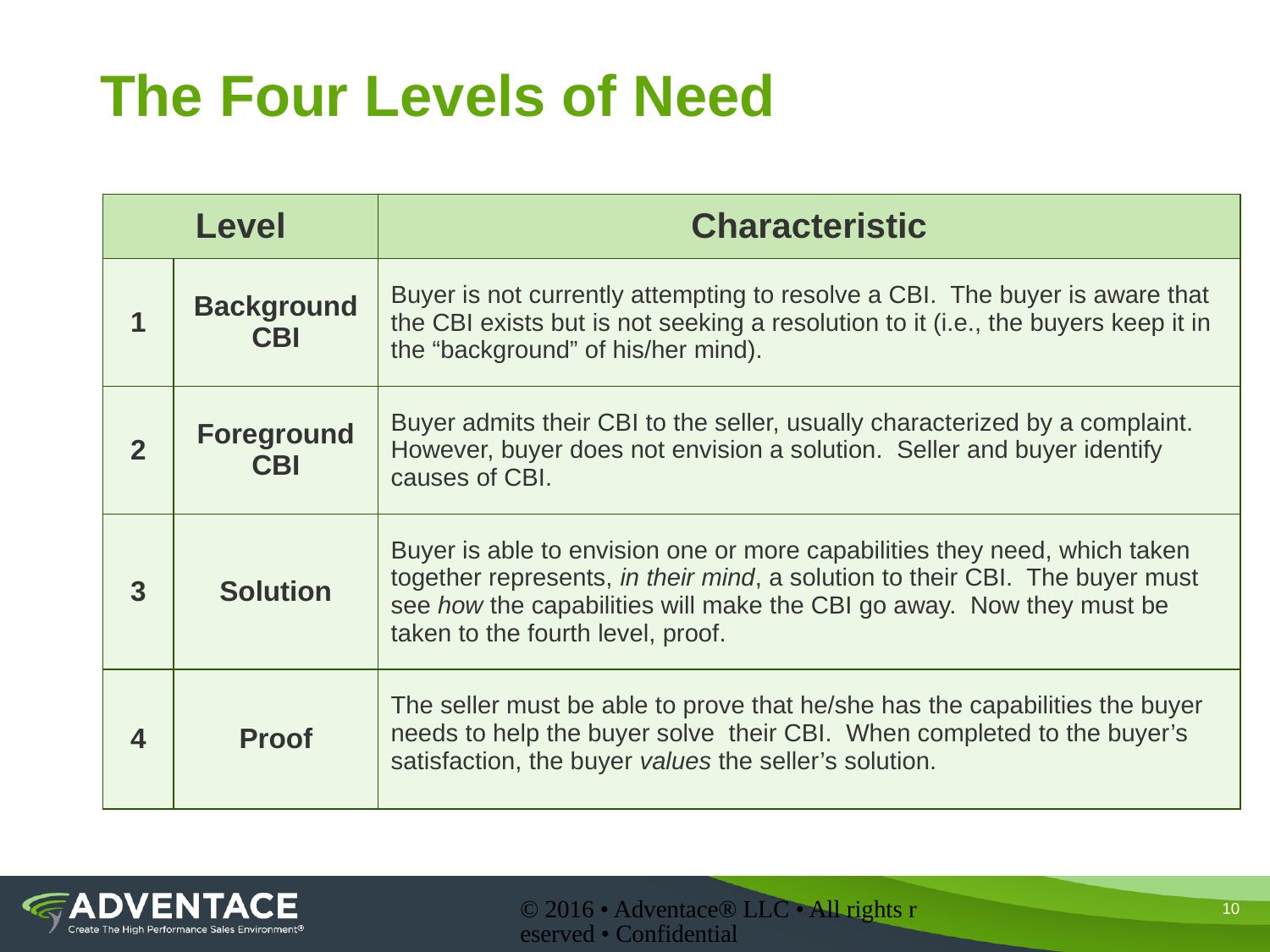

# The Four Levels of Need
| Level |  | Characteristic |
| --- | --- | --- |
| 1 | Background CBI | Buyer is not currently attempting to resolve a CBI. The buyer is aware that the CBI exists but is not seeking a resolution to it (i.e., the buyers keep it in the “background” of his/her mind). |
| 2 | Foreground CBI | Buyer admits their CBI to the seller, usually characterized by a complaint. However, buyer does not envision a solution. Seller and buyer identify causes of CBI. |
| 3 | Solution | Buyer is able to envision one or more capabilities they need, which taken together represents, in their mind, a solution to their CBI. The buyer must see how the capabilities will make the CBI go away. Now they must be taken to the fourth level, proof. |
| 4 | Proof | The seller must be able to prove that he/she has the capabilities the buyer needs to help the buyer solve their CBI. When completed to the buyer’s satisfaction, the buyer values the seller’s solution. |
© 2016 • Adventace® LLC • All rights reserved • Confidential
10